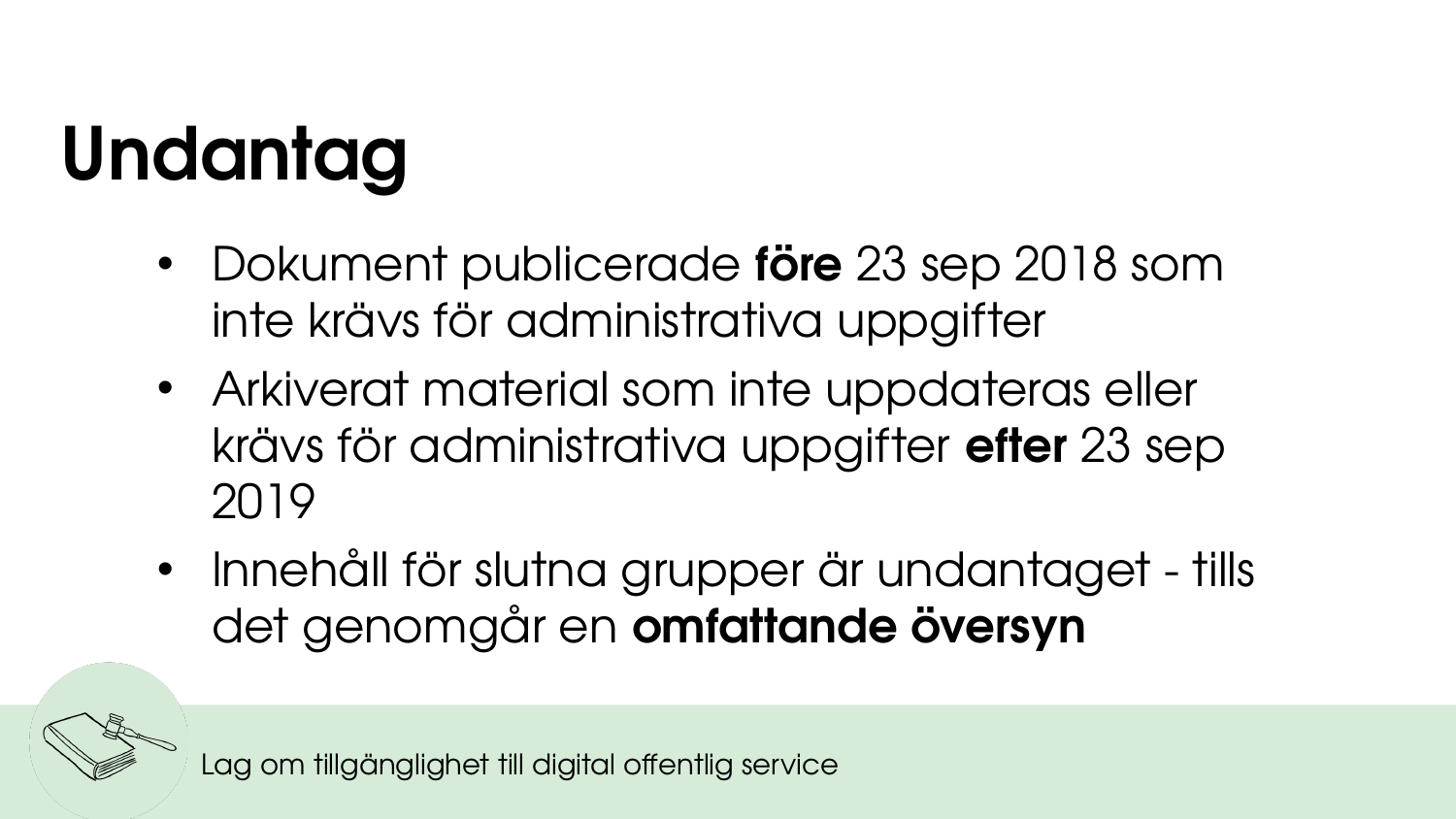

# Undantag
Dokument publicerade före 23 sep 2018 som inte krävs för administrativa uppgifter
Arkiverat material som inte uppdateras eller krävs för administrativa uppgifter efter 23 sep 2019
Innehåll för slutna grupper är undantaget - tills det genomgår en omfattande översyn

Lag om tillgänglighet till digital offentlig service